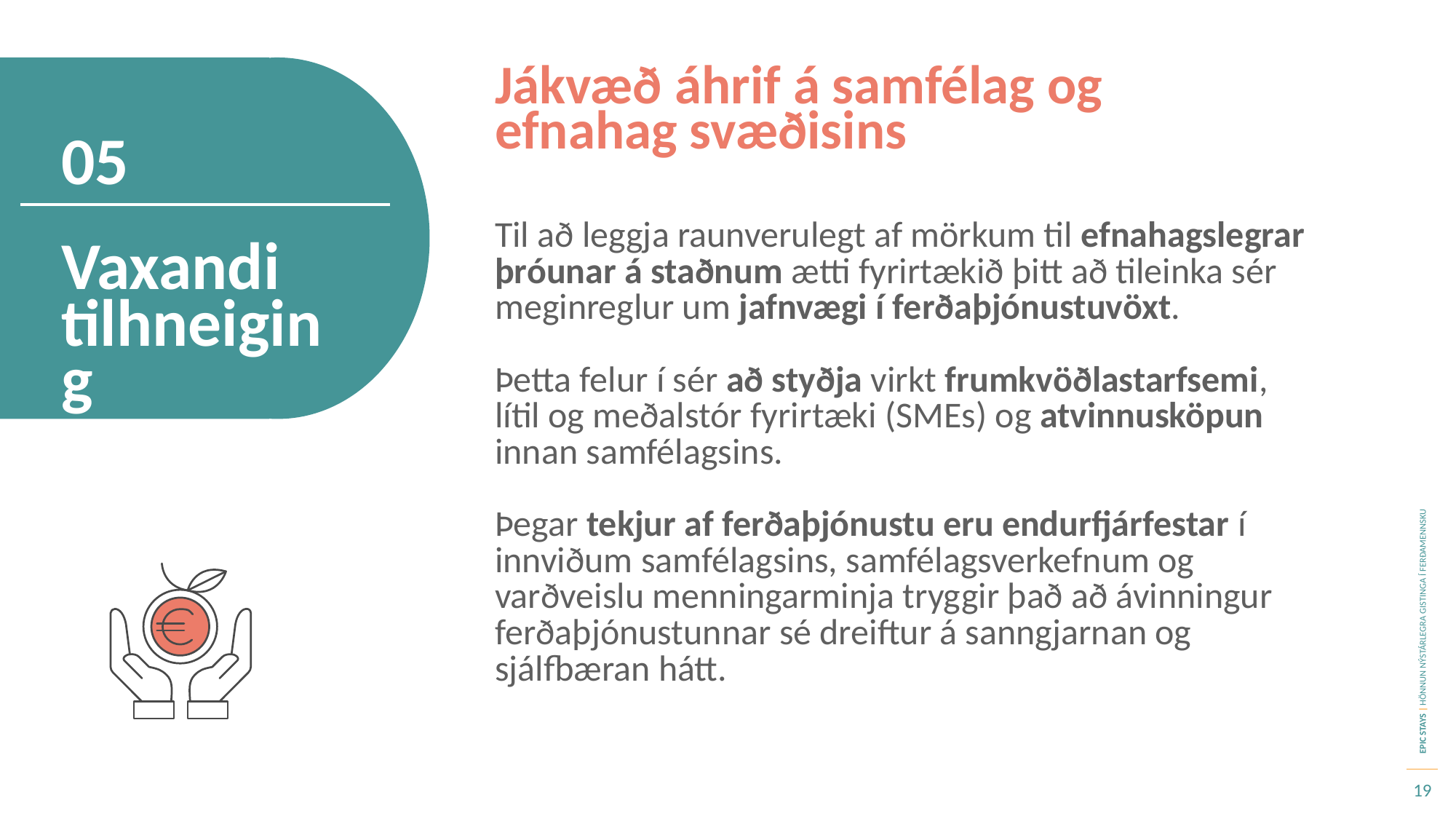

Jákvæð áhrif á samfélag og efnahag svæðisins

05
Til að leggja raunverulegt af mörkum til efnahagslegrar þróunar á staðnum ætti fyrirtækið þitt að tileinka sér meginreglur um jafnvægi í ferðaþjónustuvöxt.

Þetta felur í sér að styðja virkt frumkvöðlastarfsemi, lítil og meðalstór fyrirtæki (SMEs) og atvinnusköpun innan samfélagsins.

Þegar tekjur af ferðaþjónustu eru endurfjárfestar í innviðum samfélagsins, samfélagsverkefnum og varðveislu menningarminja tryggir það að ávinningur ferðaþjónustunnar sé dreiftur á sanngjarnan og sjálfbæran hátt.
Vaxandi tilhneiging

19